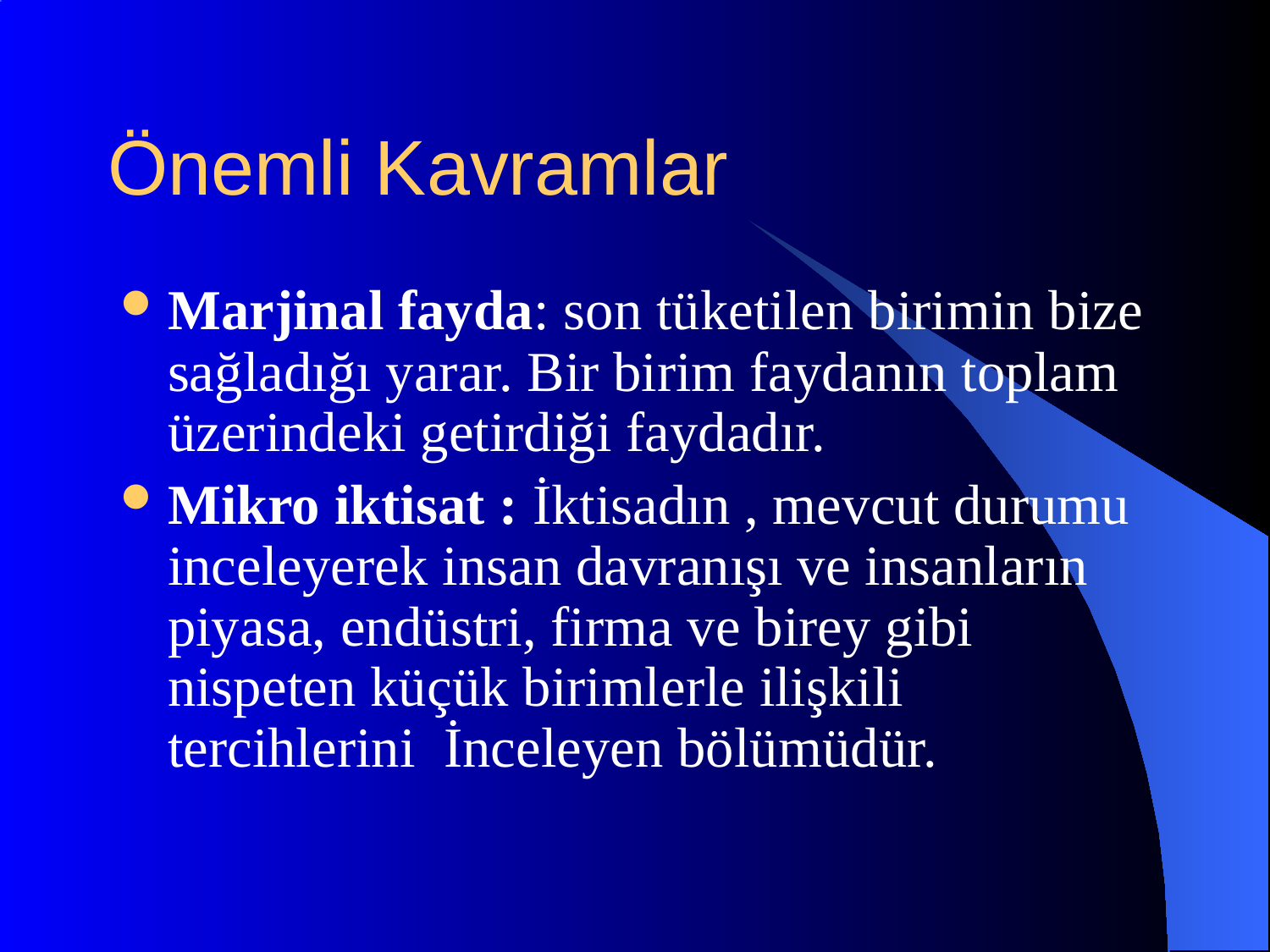

# Önemli Kavramlar
Marjinal fayda: son tüketilen birimin bize sağladığı yarar. Bir birim faydanın toplam üzerindeki getirdiği faydadır.
Mikro iktisat : İktisadın , mevcut durumu inceleyerek insan davranışı ve insanların piyasa, endüstri, firma ve birey gibi nispeten küçük birimlerle ilişkili tercihlerini  İnceleyen bölümüdür.